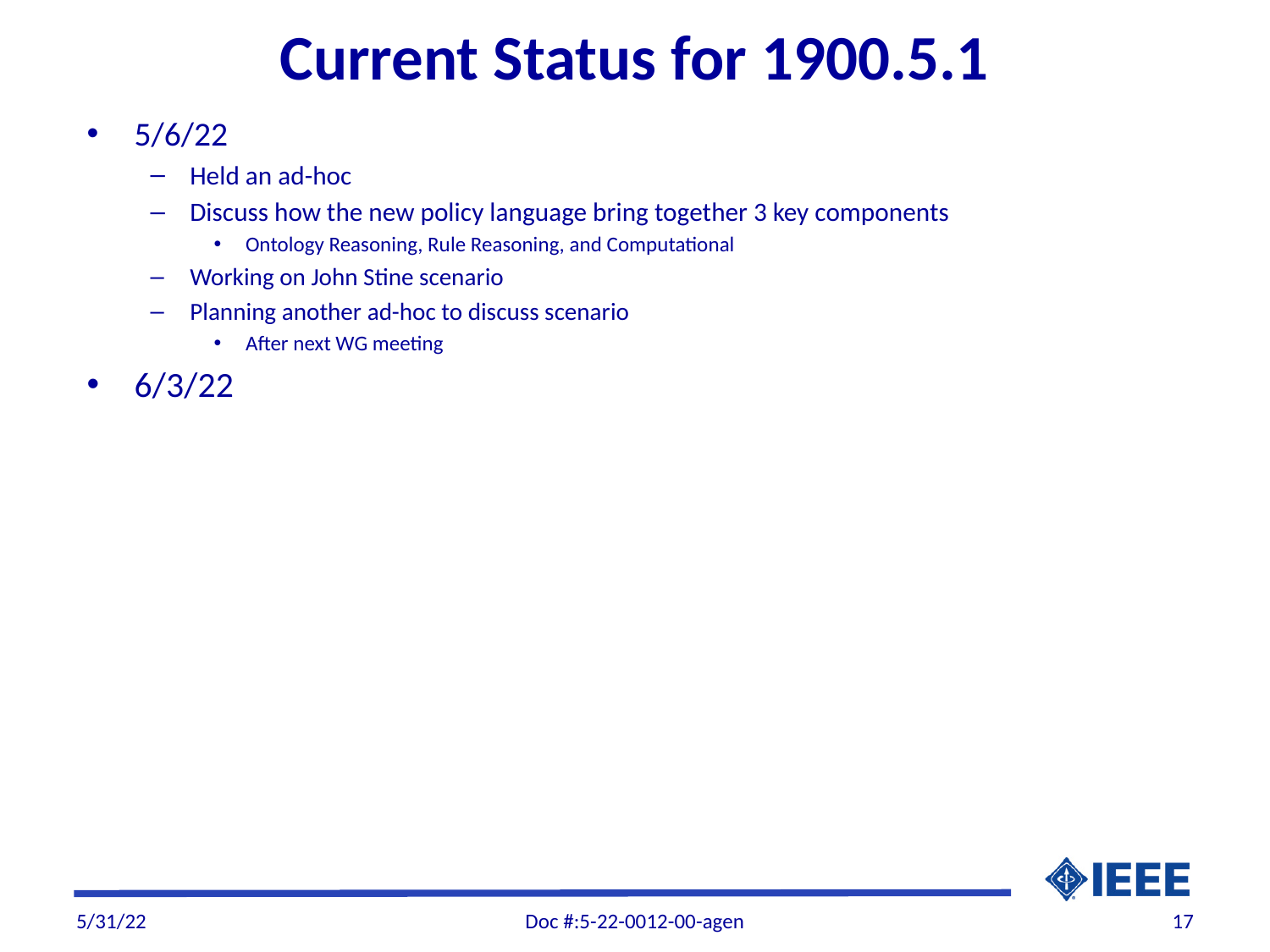

# Current Status for 1900.5.1
5/6/22
Held an ad-hoc
Discuss how the new policy language bring together 3 key components
Ontology Reasoning, Rule Reasoning, and Computational
Working on John Stine scenario
Planning another ad-hoc to discuss scenario
After next WG meeting
6/3/22

5/31/22
Doc #:5-22-0012-00-agen
17